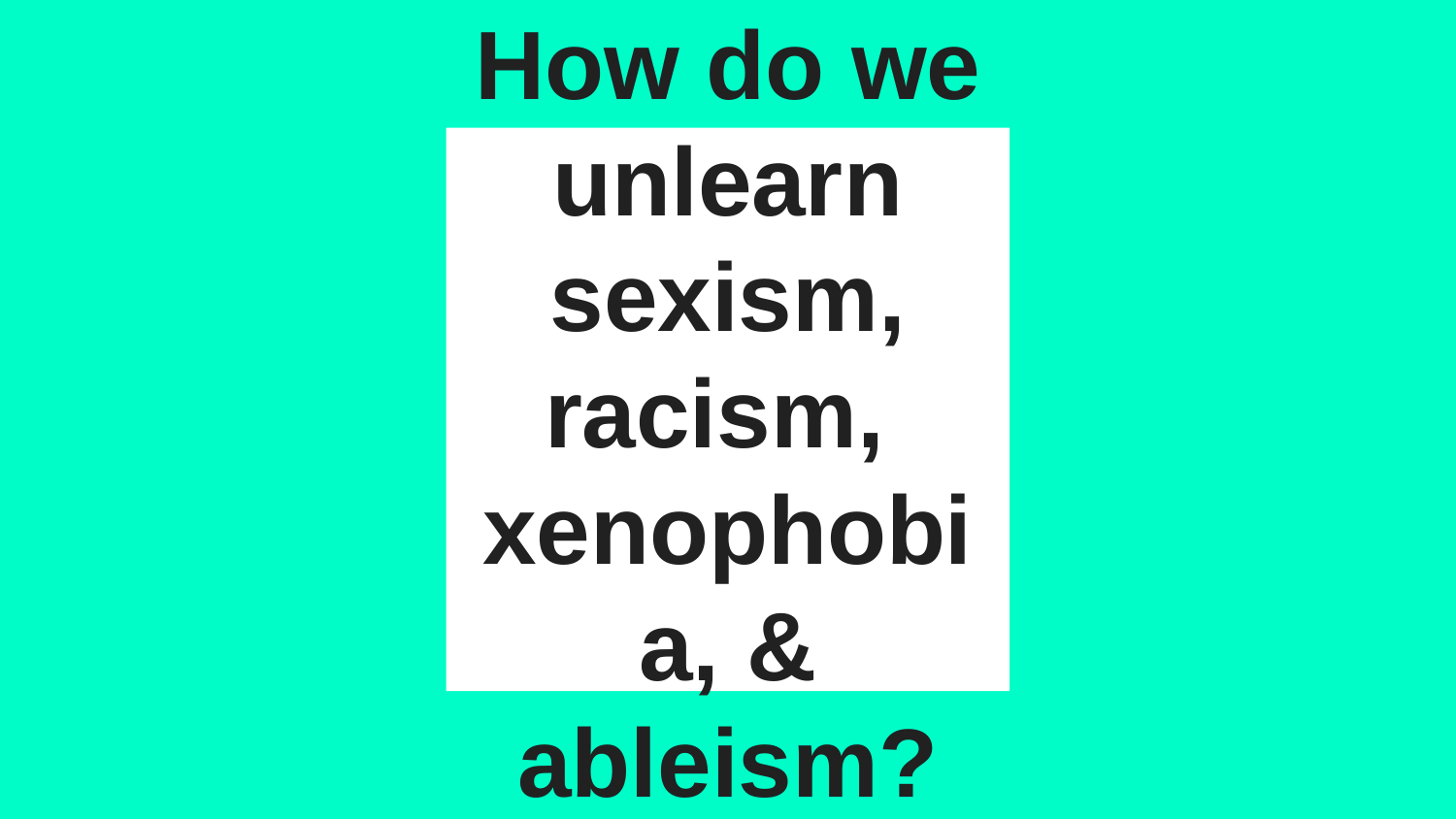

# How do we unlearn sexism, racism,  xenophobia, & ableism?